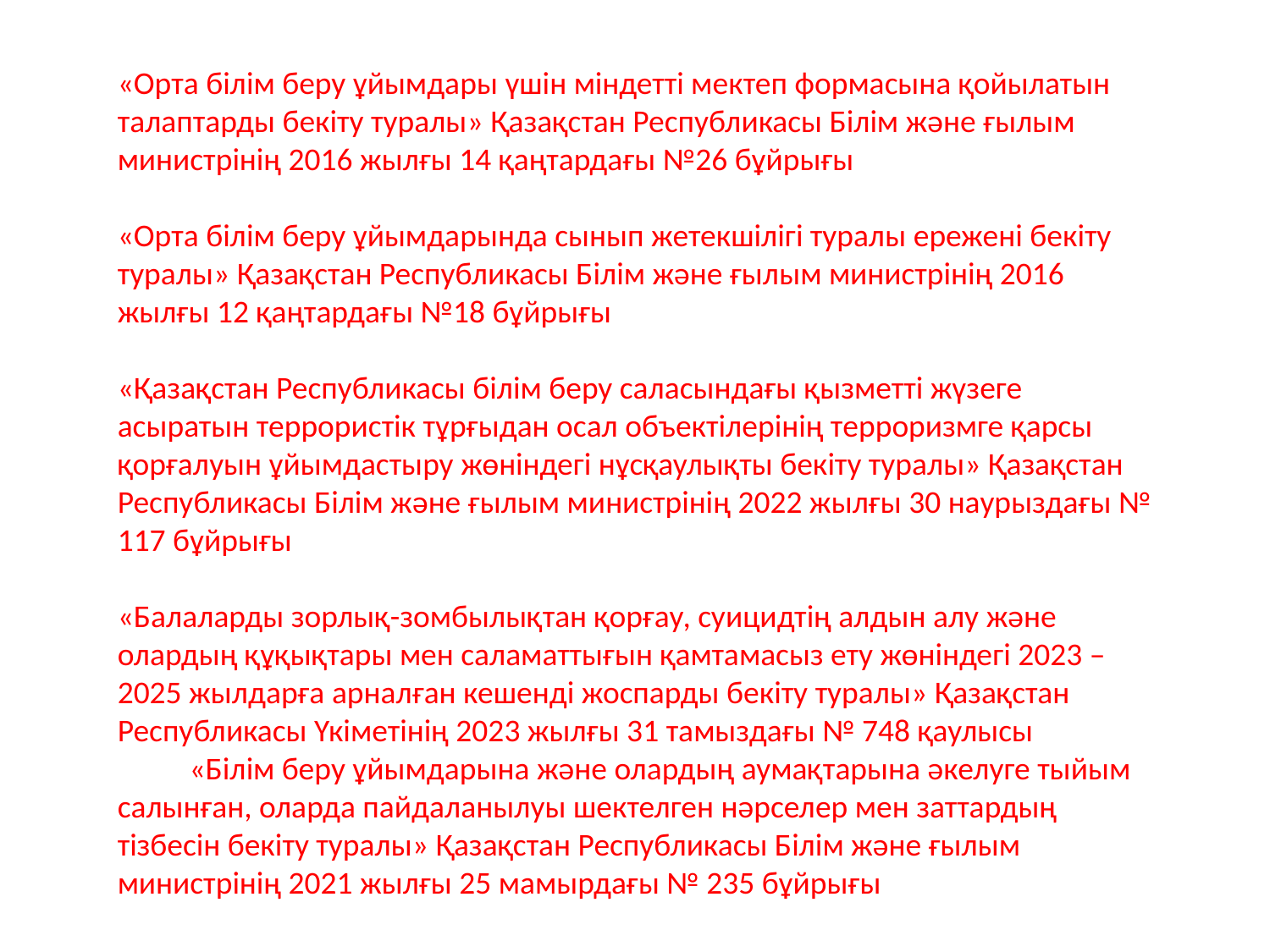

«Орта білім беру ұйымдары үшін міндетті мектеп формасына қойылатын талаптарды бекіту туралы» Қазақстан Республикасы Білім және ғылым министрінің 2016 жылғы 14 қаңтардағы №26 бұйрығы

«Орта білім беру ұйымдарында сынып жетекшілігі туралы ережені бекіту туралы» Қазақстан Республикасы Білім және ғылым министрінің 2016 жылғы 12 қаңтардағы №18 бұйрығы

«Қазақстан Республикасы білім беру саласындағы қызметті жүзеге асыратын террористік тұрғыдан осал объектілерінің терроризмге қарсы қорғалуын ұйымдастыру жөніндегі нұсқаулықты бекіту туралы» Қазақстан Республикасы Білім және ғылым министрінің 2022 жылғы 30 наурыздағы № 117 бұйрығы

«Балаларды зорлық-зомбылықтан қорғау, суицидтің алдын алу және олардың құқықтары мен саламаттығын қамтамасыз ету жөніндегі 2023 – 2025 жылдарға арналған кешенді жоспарды бекіту туралы» Қазақстан Республикасы Үкіметінің 2023 жылғы 31 тамыздағы № 748 қаулысы
          «Білім беру ұйымдарына және олардың аумақтарына әкелуге тыйым салынған, оларда пайдаланылуы шектелген нәрселер мен заттардың тізбесін бекіту туралы» Қазақстан Республикасы Білім және ғылым министрінің 2021 жылғы 25 мамырдағы № 235 бұйрығы